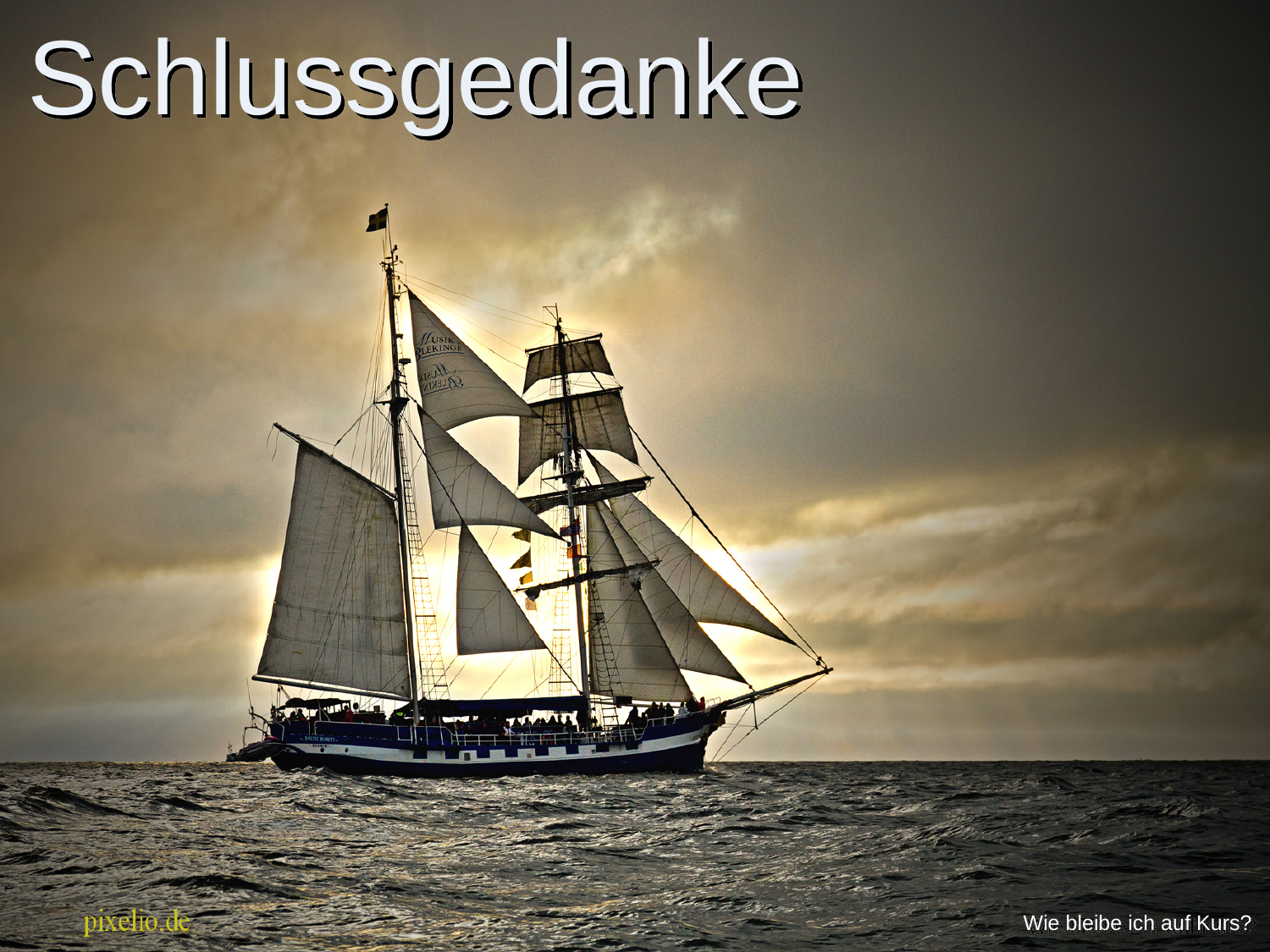

# Schlussgedanke
Wie bleibe ich auf Kurs?